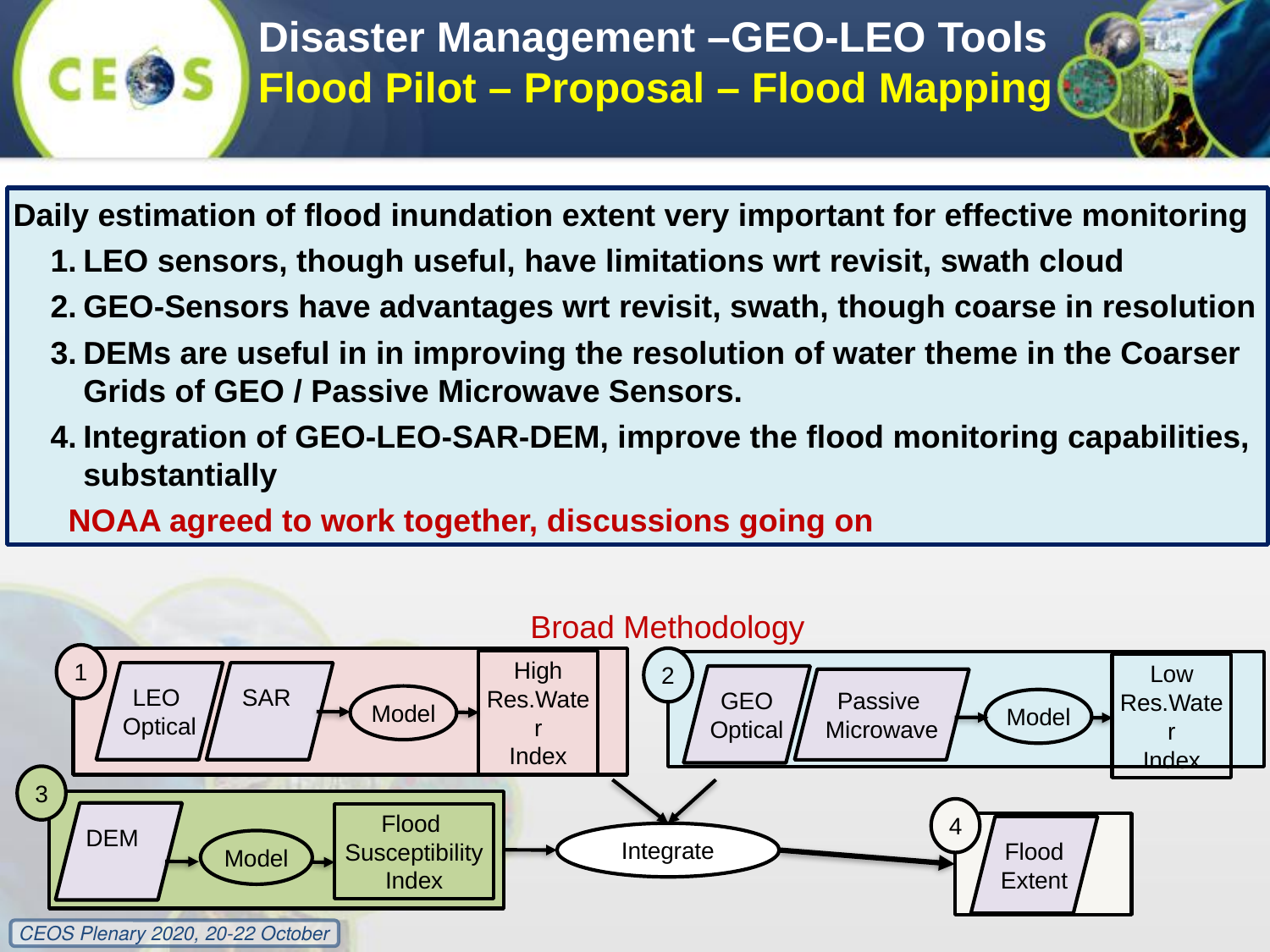

Disaster Management –GEO-LEO Tools
Flood Pilot – Proposal – Flood Mapping

Daily estimation of flood inundation extent very important for effective monitoring
LEO sensors, though useful, have limitations wrt revisit, swath cloud
GEO-Sensors have advantages wrt revisit, swath, though coarse in resolution
DEMs are useful in in improving the resolution of water theme in the Coarser Grids of GEO / Passive Microwave Sensors.
Integration of GEO-LEO-SAR-DEM, improve the flood monitoring capabilities, substantially
  NOAA agreed to work together, discussions going on
Broad Methodology
1
2

LEO
Optical
SAR

High Res.Water
Index
GEO Optical
Low Res.Water
Index
Passive
Microwave
Model
Model

4
DEM

Flood
Susceptibility
Index

Flood
Extent
Integrate
Model
3